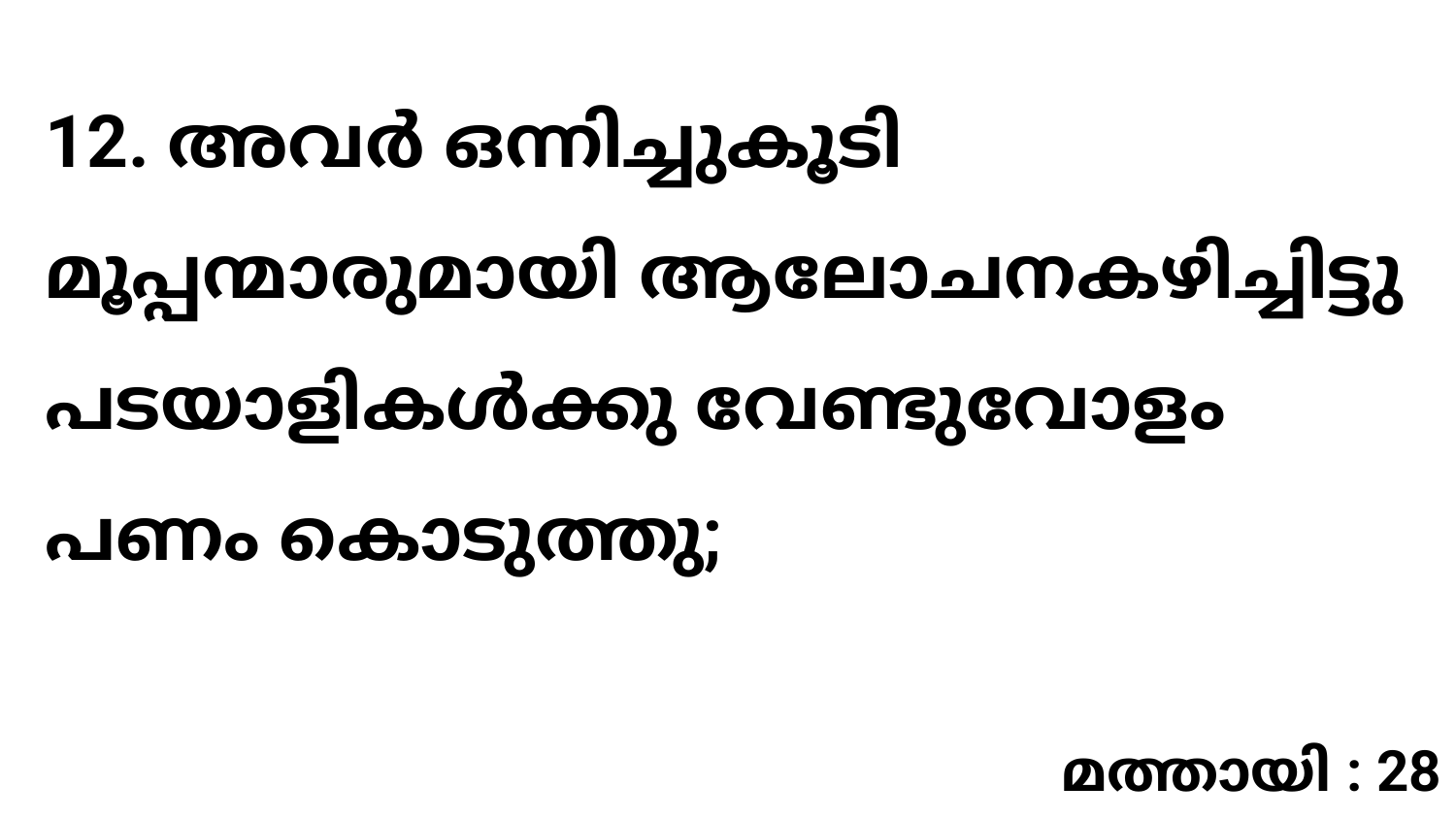

12. അവർ ഒന്നിച്ചുകൂടി മൂപ്പന്മാരുമായി ആലോചനകഴിച്ചിട്ടു പടയാളികൾക്കു വേണ്ടുവോളം പണം കൊടുത്തു;
മത്തായി : 28